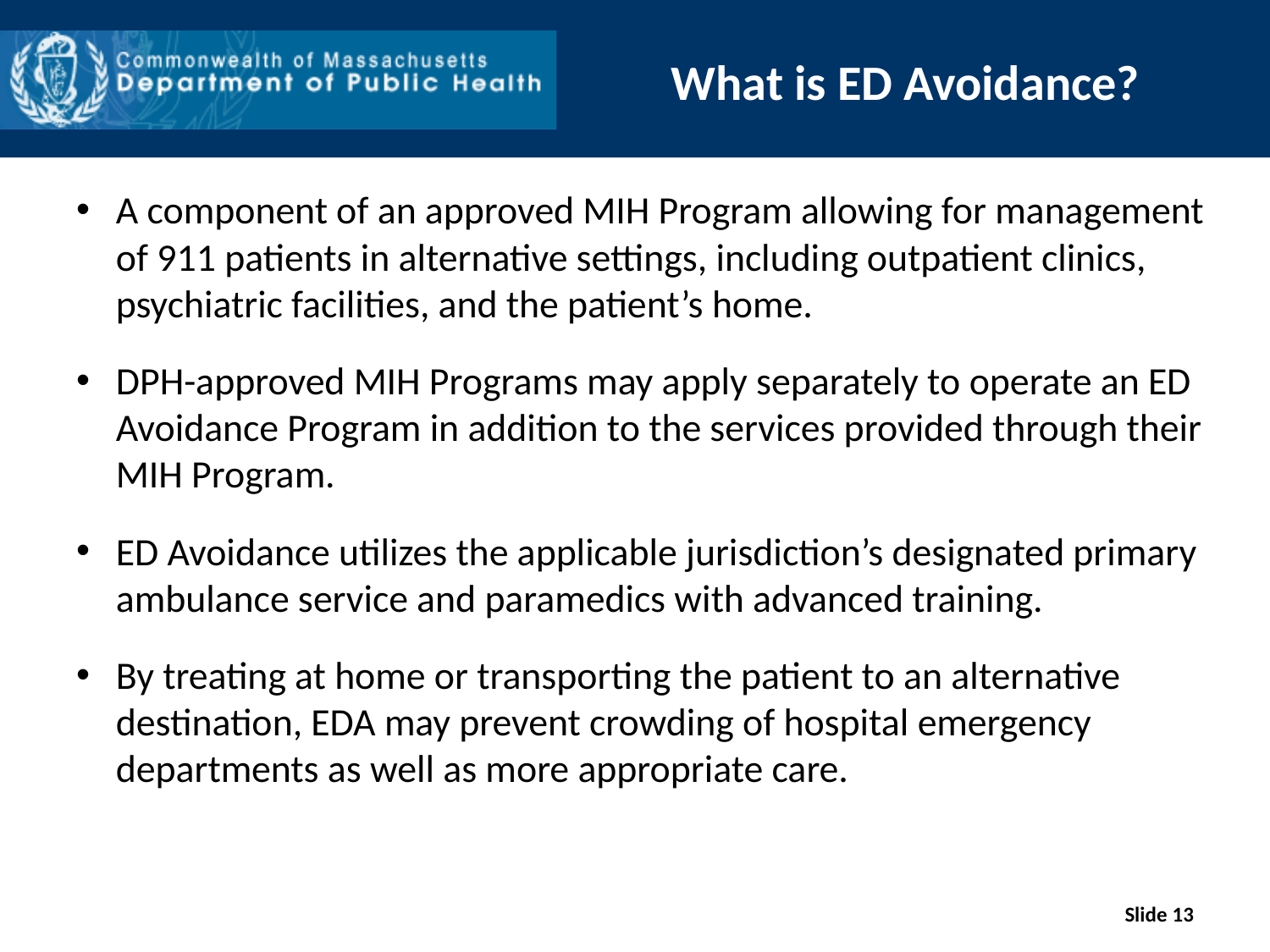

# What is ED Avoidance?
A component of an approved MIH Program allowing for management of 911 patients in alternative settings, including outpatient clinics, psychiatric facilities, and the patient’s home.
DPH-approved MIH Programs may apply separately to operate an ED Avoidance Program in addition to the services provided through their MIH Program.
ED Avoidance utilizes the applicable jurisdiction’s designated primary ambulance service and paramedics with advanced training.
By treating at home or transporting the patient to an alternative destination, EDA may prevent crowding of hospital emergency departments as well as more appropriate care.
Slide 13